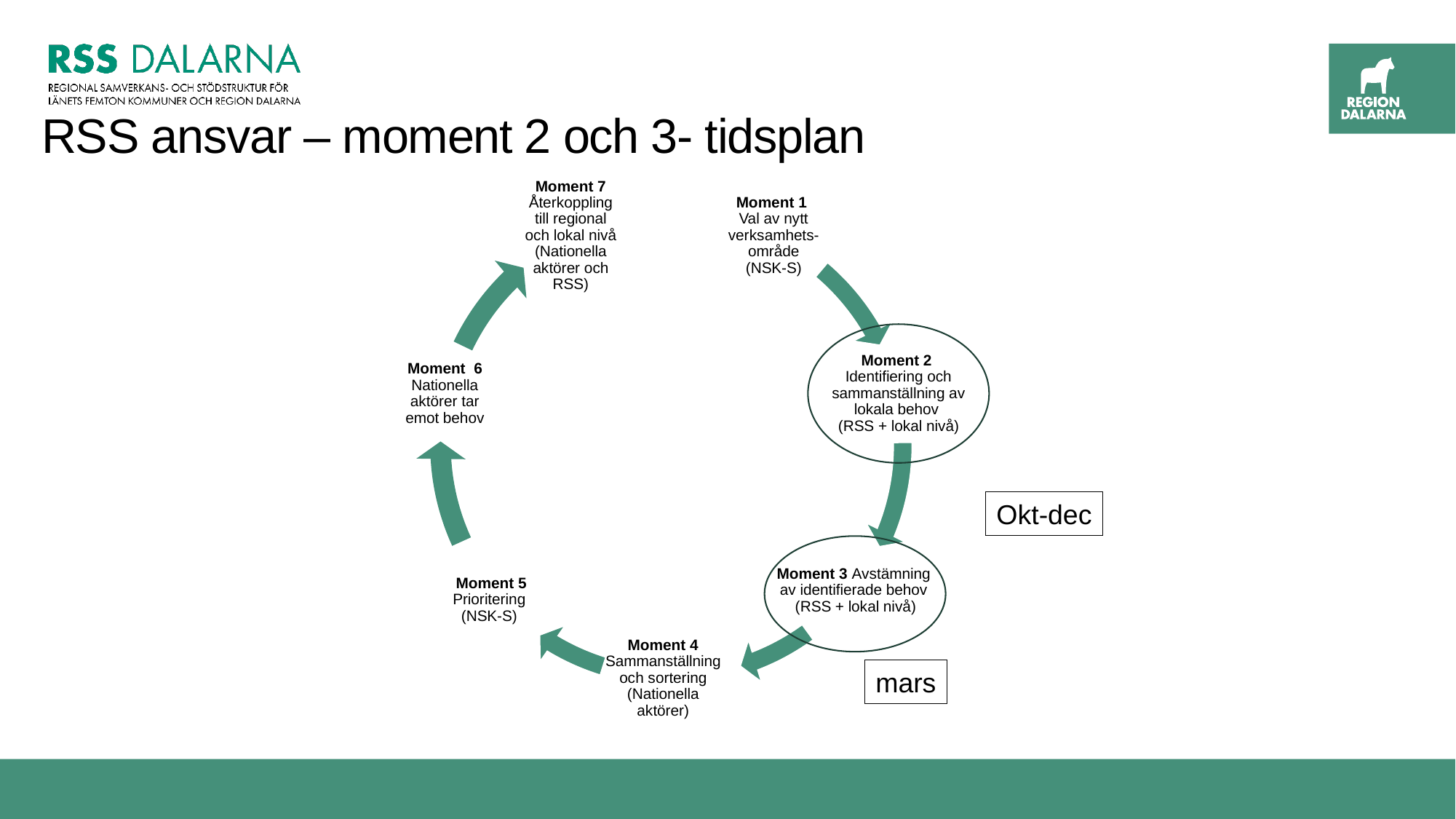

RSS ansvar – moment 2 och 3- tidsplan
Moment 7 Återkoppling till regional och lokal nivå
(Nationella aktörer och RSS)
Moment 1
Val av nytt verksamhets-område (NSK-S)

Moment  6 Nationella aktörer tar emot behov
Moment 2
Identifiering och sammanställning av lokala behov
(RSS + lokal nivå)
Moment 3 Avstämning av identifierade behov
 (RSS + lokal nivå)
Moment 5 Prioritering  (NSK-S)
Moment 4 Sammanställning och sortering
(Nationella aktörer)

Okt-dec

mars